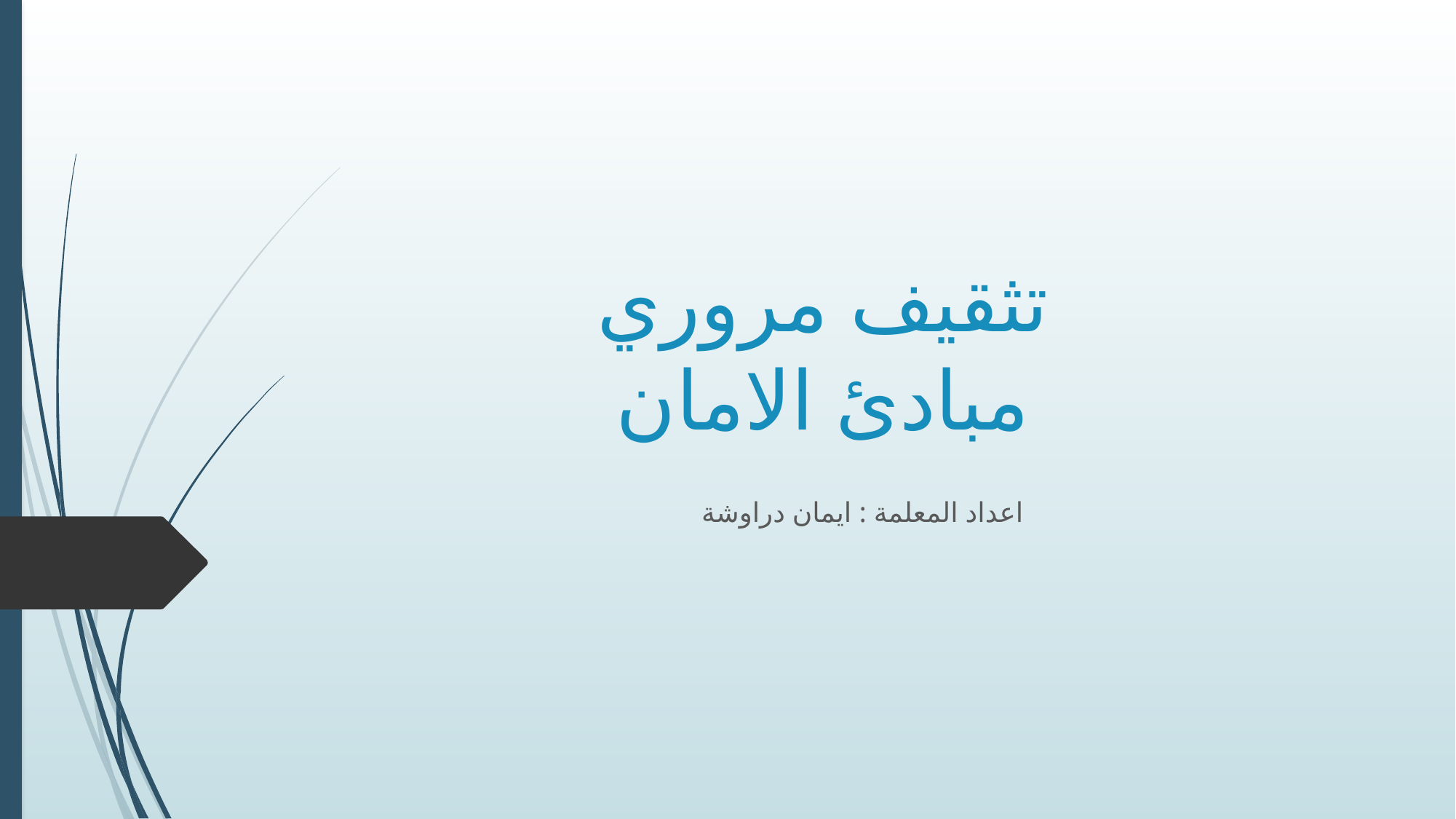

# تثقيف مروري مبادئ الامان
اعداد المعلمة : ايمان دراوشة